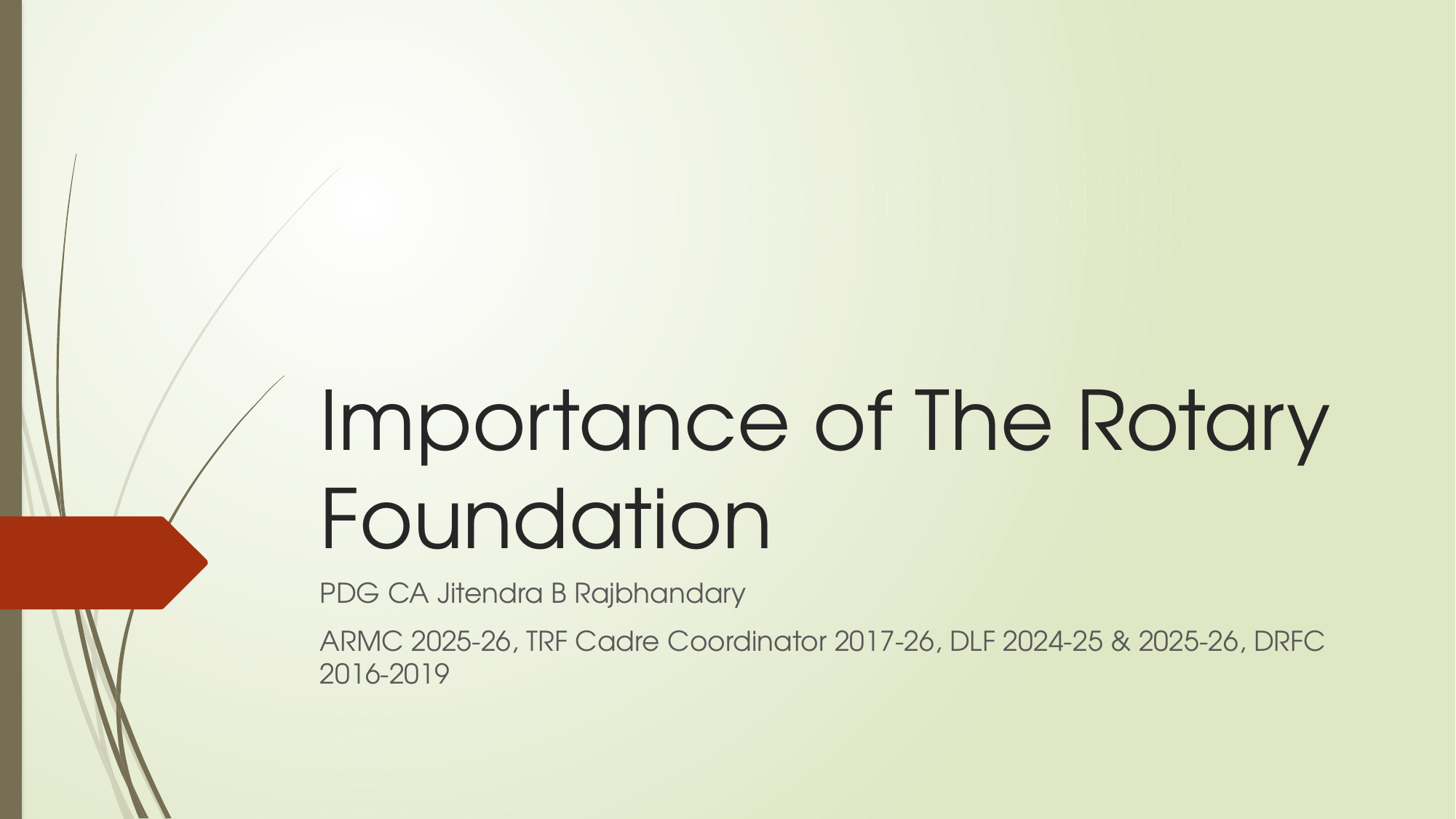

# Importance of The Rotary Foundation
PDG CA Jitendra B Rajbhandary
ARMC 2025-26, TRF Cadre Coordinator 2017-26, DLF 2024-25 & 2025-26, DRFC 2016-2019